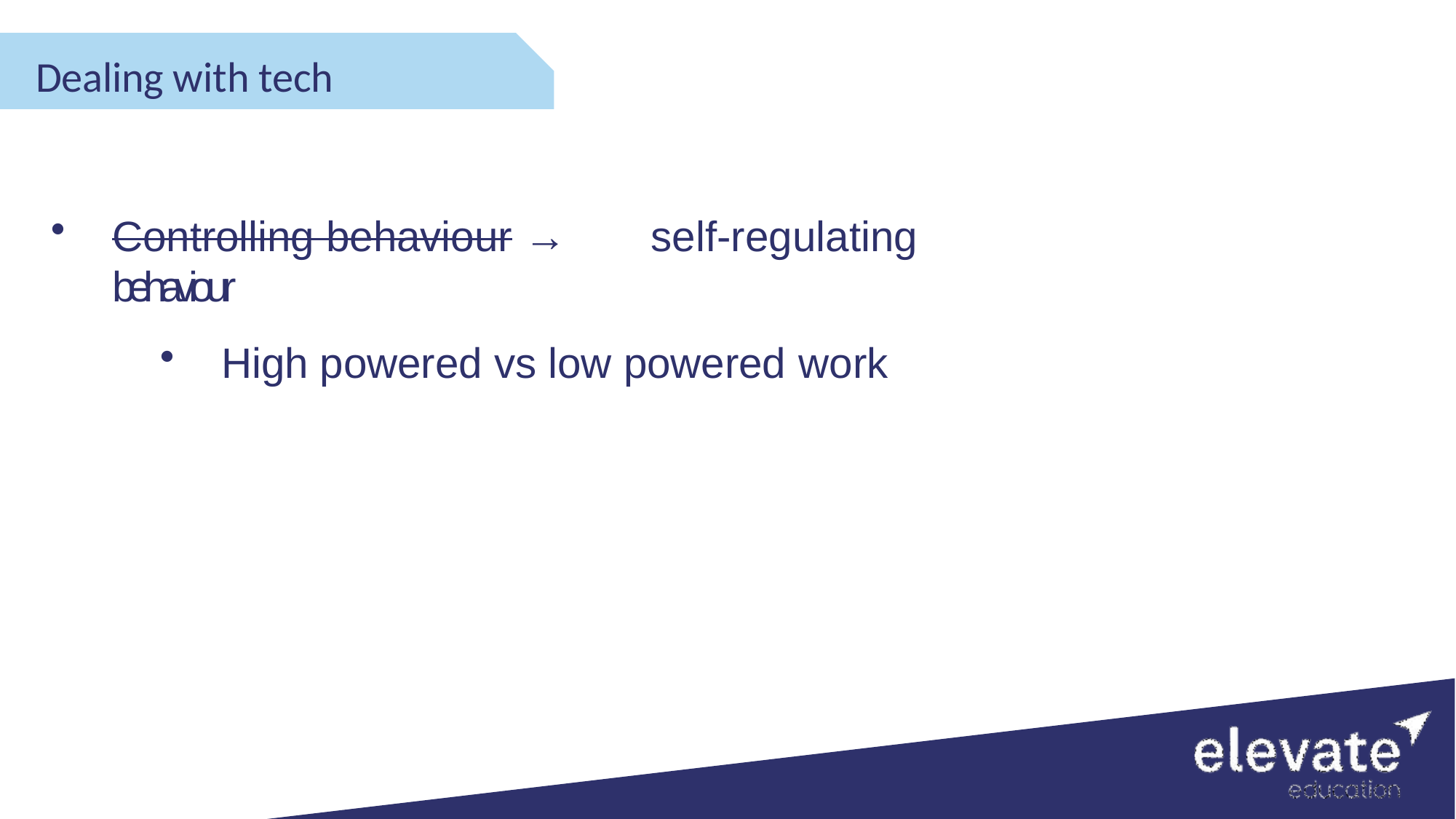

# Dealing with tech
Controlling behaviour → self-regulating behaviour
High powered vs low powered work